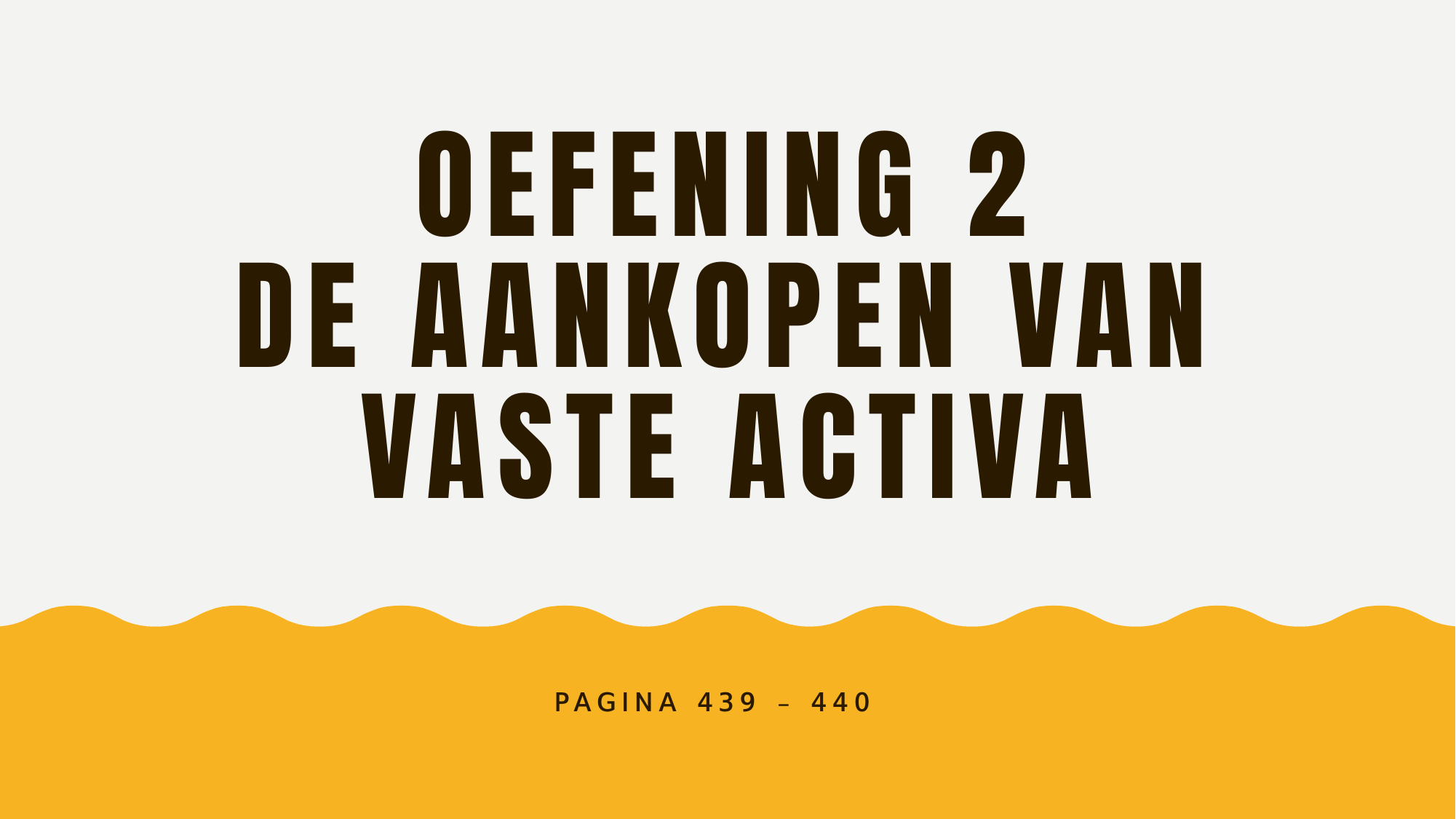

# Oefening 2 de aankopen van vaste activa

PAGINA 439 – 440